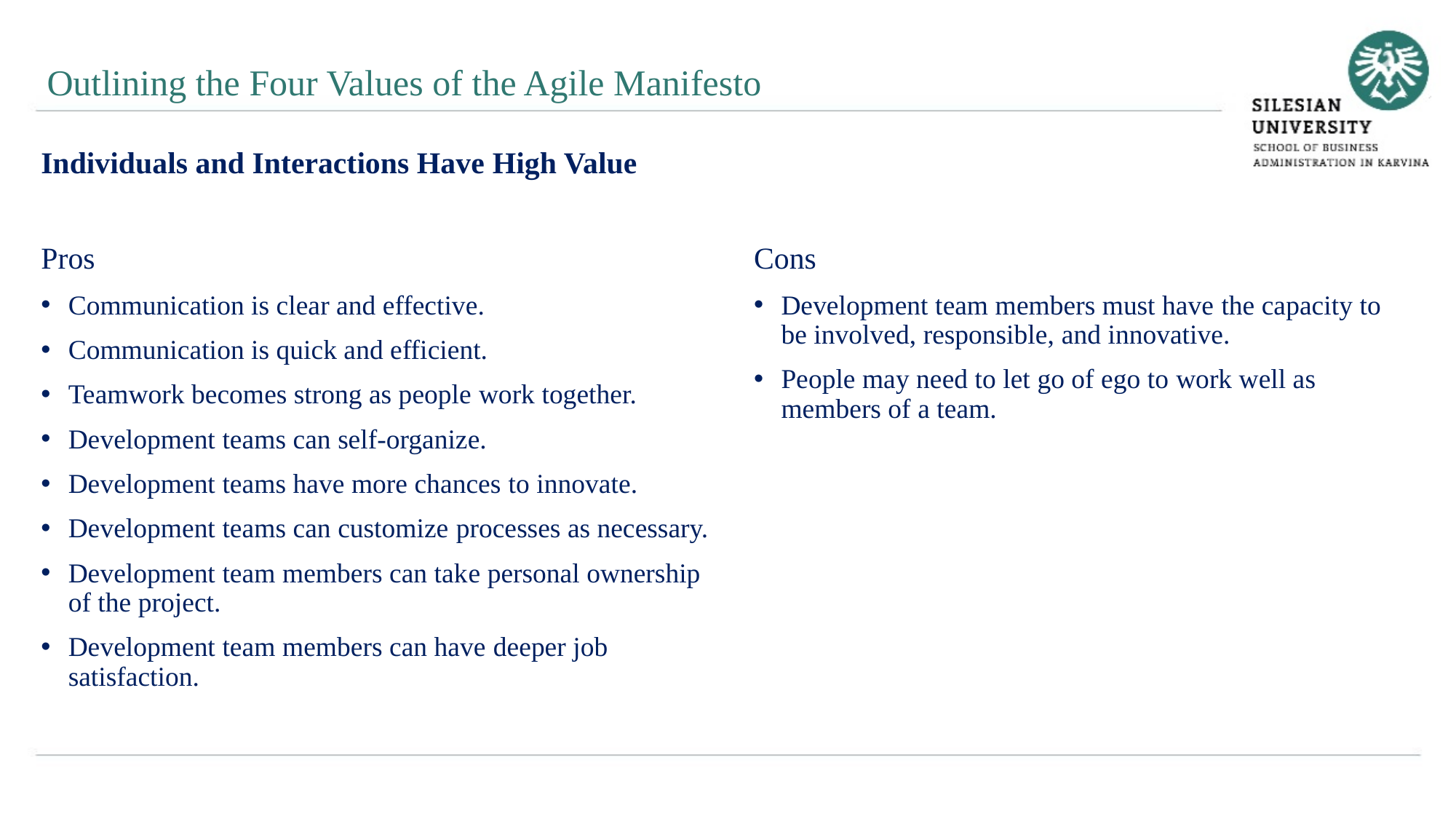

Outlining the Four Values of the Agile Manifesto

Individuals and Interactions Have High Value

Pros
Communication is clear and effective.
Communication is quick and efficient.
Teamwork becomes strong as people work together.
Development teams can self-organize.
Development teams have more chances to innovate.
Development teams can customize processes as necessary.
Development team members can take personal ownership of the project.
Development team members can have deeper job satisfaction.
Cons
Development team members must have the capacity to be involved, responsible, and innovative.
People may need to let go of ego to work well as members of a team.